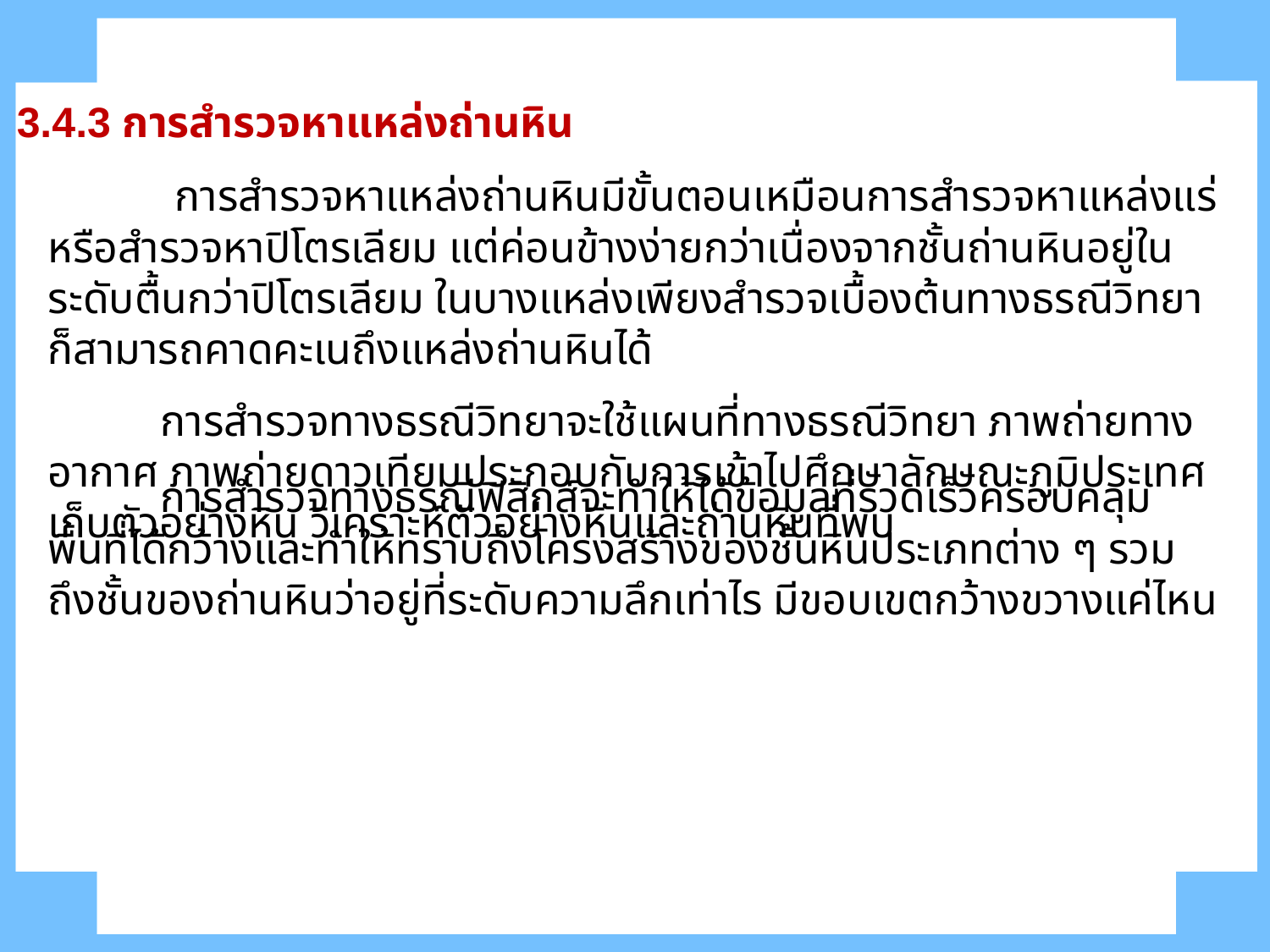

3.4.3 การสำรวจหาแหล่งถ่านหิน
	การสำรวจหาแหล่งถ่านหินมีขั้นตอนเหมือนการสำรวจหาแหล่งแร่หรือสำรวจหาปิโตรเลียม แต่ค่อนข้างง่ายกว่าเนื่องจากชั้นถ่านหินอยู่ในระดับตื้นกว่าปิโตรเลียม ในบางแหล่งเพียงสำรวจเบื้องต้นทางธรณีวิทยาก็สามารถคาดคะเนถึงแหล่งถ่านหินได้
	การสำรวจทางธรณีวิทยาจะใช้แผนที่ทางธรณีวิทยา ภาพถ่ายทางอากาศ ภาพถ่ายดาวเทียมประกอบกับการเข้าไปศึกษาลักษณะภูมิประเทศ เก็บตัวอย่างหิน วิเคราะห์ตัวอย่างหินและถ่านหินที่พบ
	การสำรวจทางธรณีฟิสิกส์จะทำให้ได้ข้อมูลที่รวดเร็วครอบคลุมพื้นที่ได้กว้างและทำให้ทราบถึงโครงสร้างของชั้นหินประเภทต่าง ๆ รวมถึงชั้นของถ่านหินว่าอยู่ที่ระดับความลึกเท่าไร มีขอบเขตกว้างขวางแค่ไหน